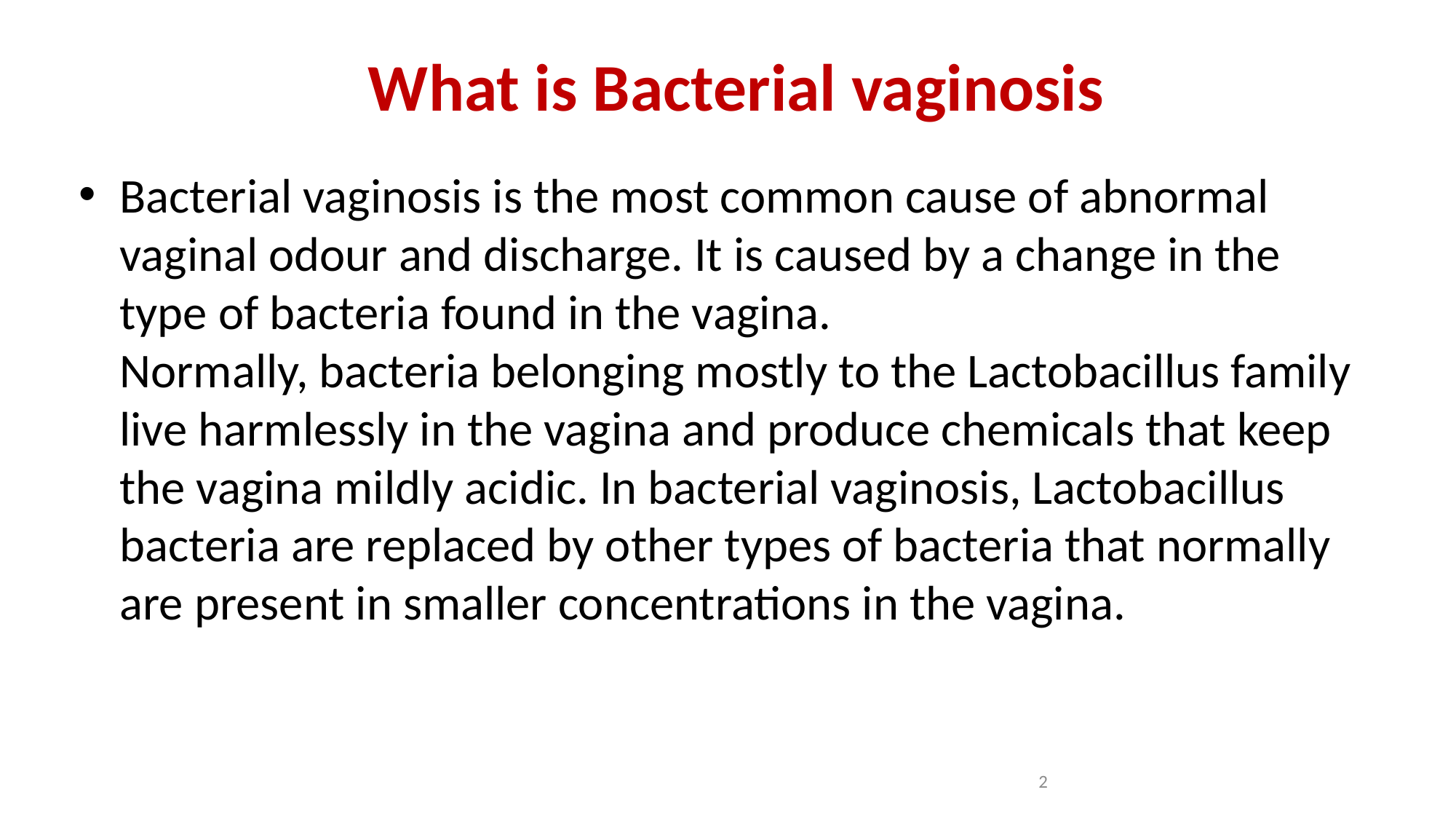

What is Bacterial vaginosis
Bacterial vaginosis is the most common cause of abnormal vaginal odour and discharge. It is caused by a change in the type of bacteria found in the vagina.
Normally, bacteria belonging mostly to the Lactobacillus family live harmlessly in the vagina and produce chemicals that keep the vagina mildly acidic. In bacterial vaginosis, Lactobacillus bacteria are replaced by other types of bacteria that normally are present in smaller concentrations in the vagina.
2